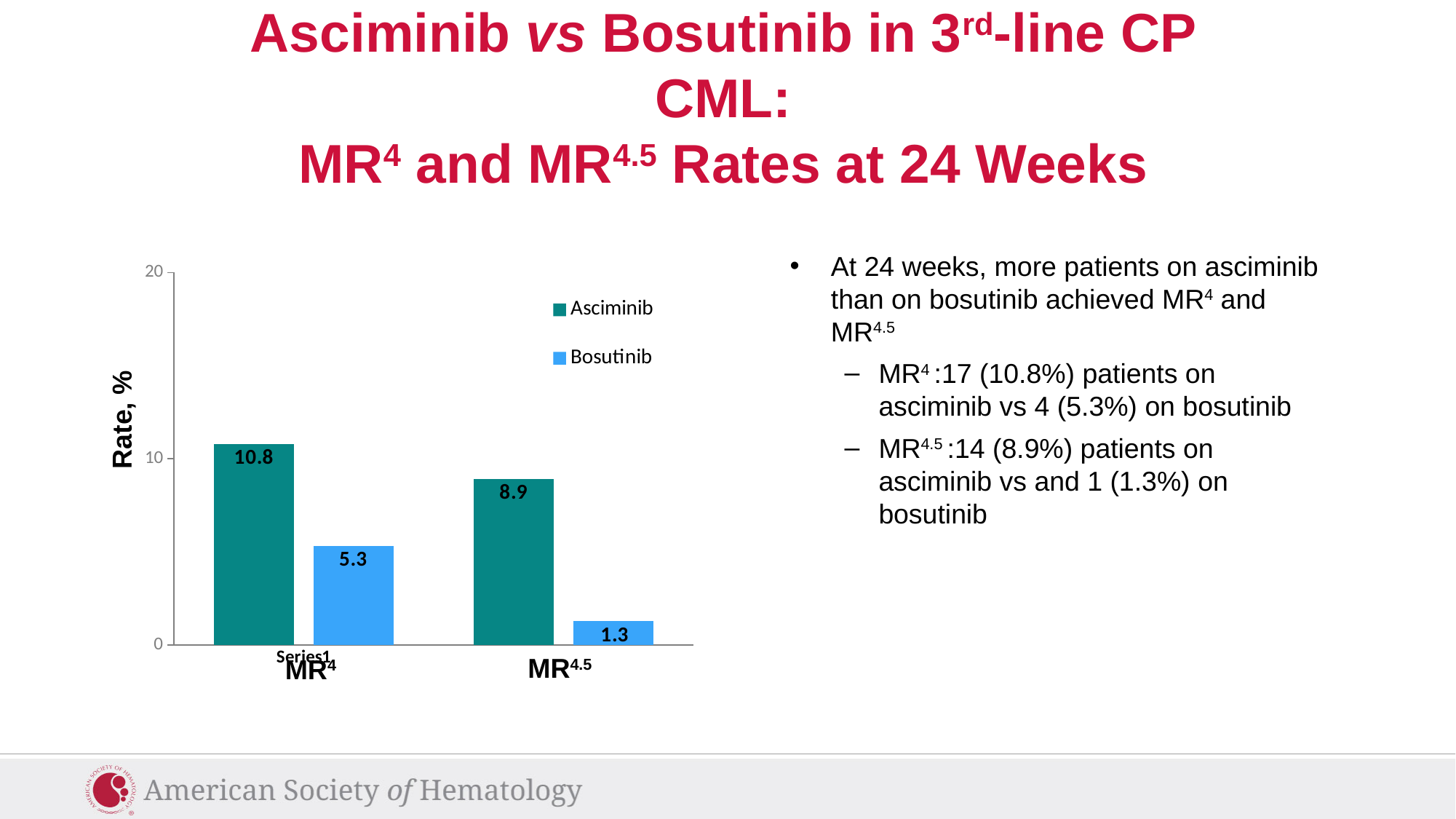

Asciminib vs Bosutinib in 3rd-line CP CML:
MR4 and MR4.5 Rates at 24 Weeks
At 24 weeks, more patients on asciminib than on bosutinib achieved MR4 and MR4.5
MR4 :17 (10.8%) patients on asciminib vs 4 (5.3%) on bosutinib
MR4.5 :14 (8.9%) patients on asciminib vs and 1 (1.3%) on bosutinib

### Chart

| Category | Asciminib | Bosutinib |
|---|---|---|
|  | 10.8 | 5.3 |
|  | 8.9 | 1.3 |
Rate, %
MR4.5
MR4